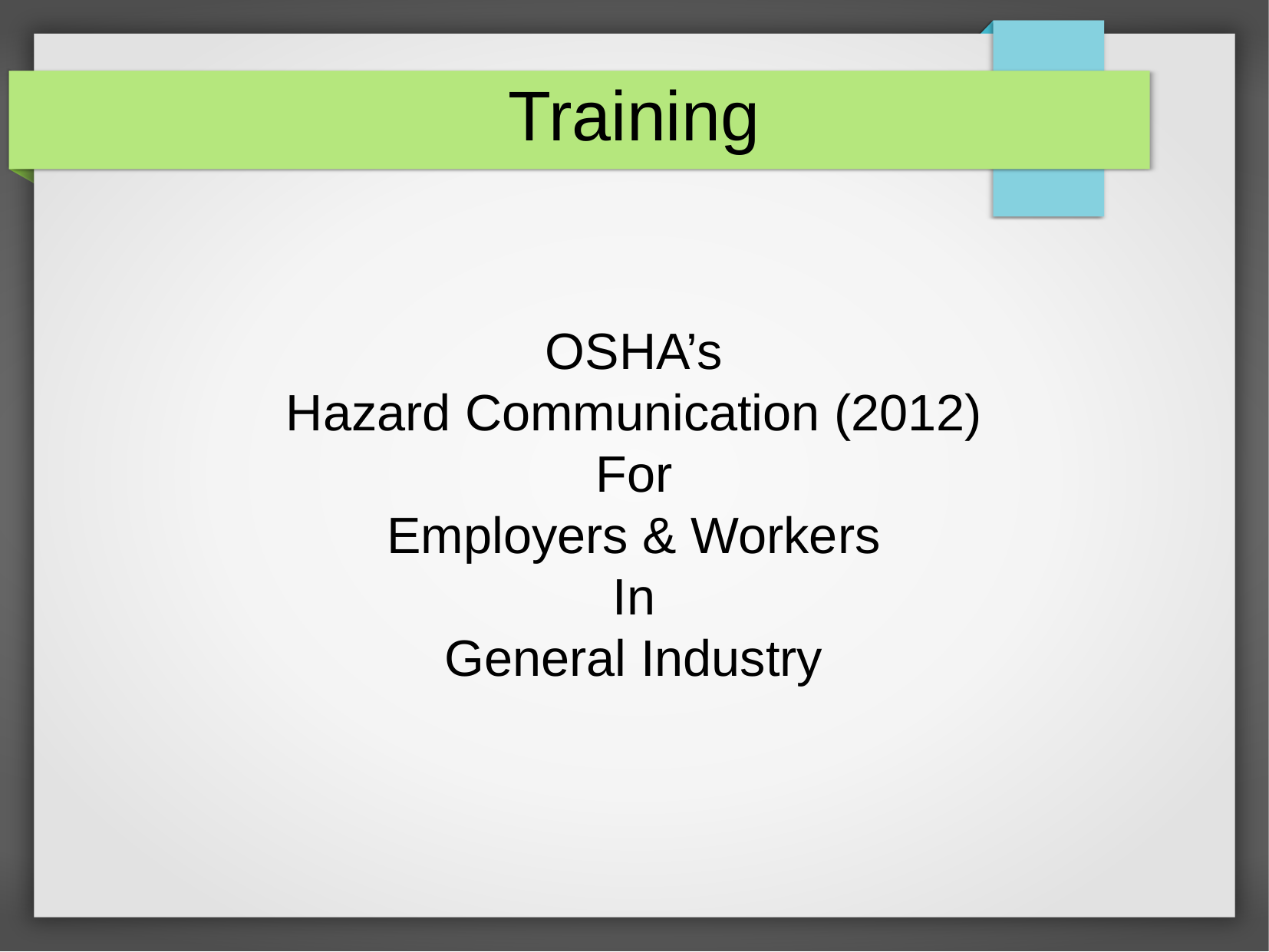

# Training
OSHA’s
Hazard Communication (2012)
For
Employers & Workers
In
General Industry